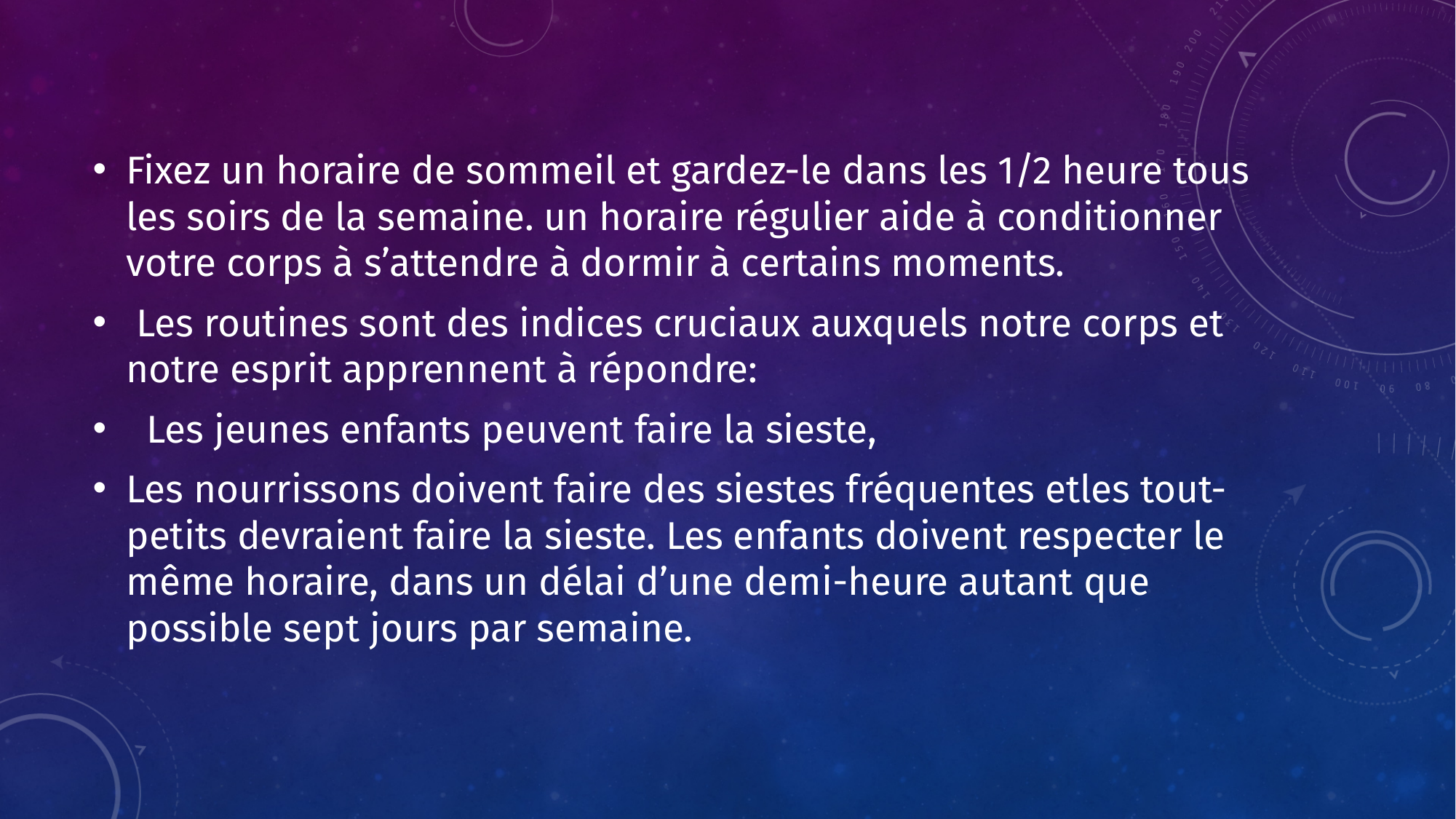

#
Fixez un horaire de sommeil et gardez-le dans les 1/2 heure tous les soirs de la semaine. un horaire régulier aide à conditionner votre corps à s’attendre à dormir à certains moments.
 Les routines sont des indices cruciaux auxquels notre corps et notre esprit apprennent à répondre:
  Les jeunes enfants peuvent faire la sieste,
Les nourrissons doivent faire des siestes fréquentes etles tout-petits devraient faire la sieste. Les enfants doivent respecter le même horaire, dans un délai d’une demi-heure autant que possible sept jours par semaine.